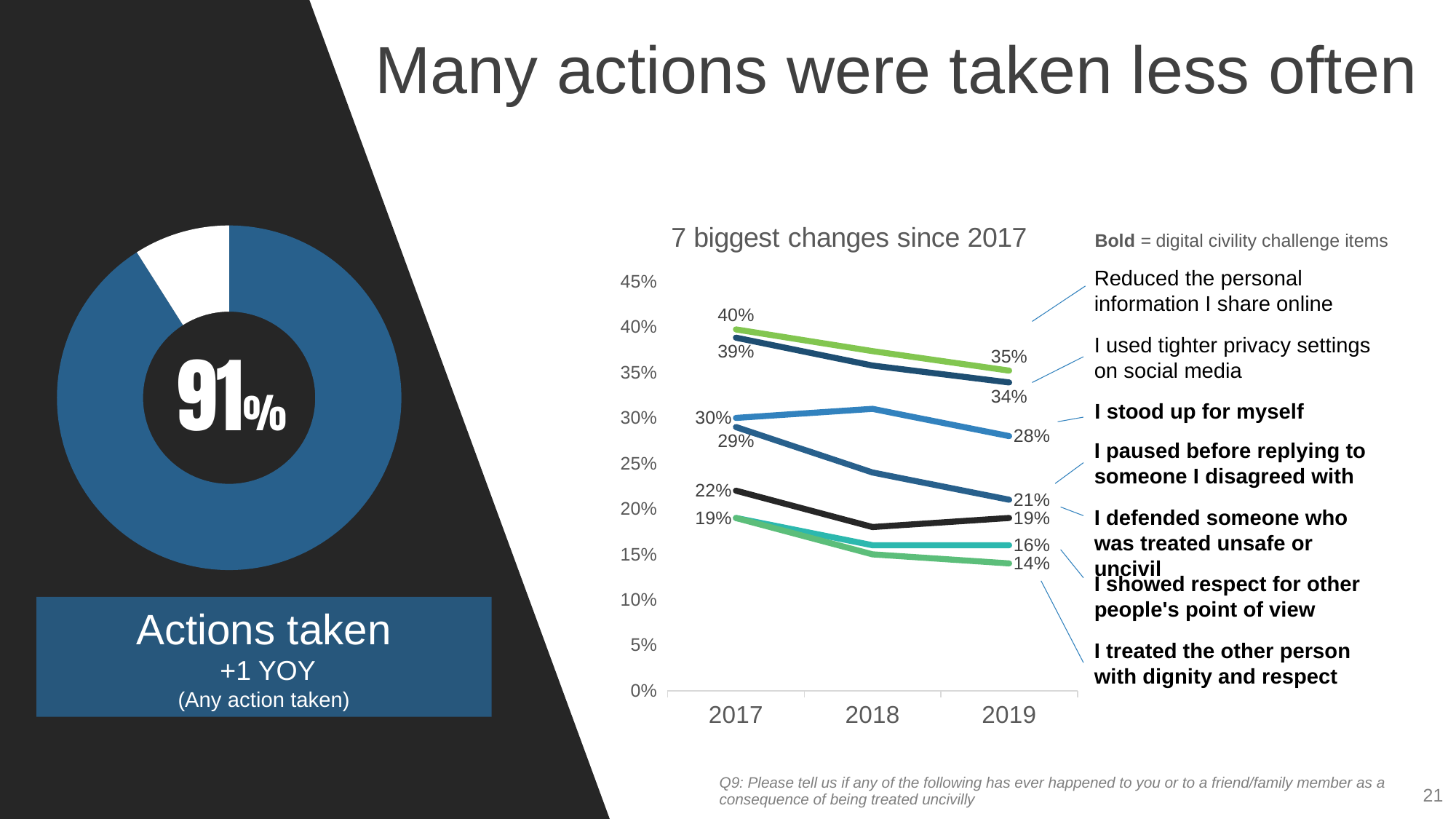

# Many actions were taken less often

### Chart: 7 biggest changes since 2017

| Category | I stood up for myself | I paused before replying to someone I disagreed with online | I defended someone who was treated unsafe or uncivil online | I showed respect for other people's point of view | I treated the other person with dignity and respect | Reduced the amount of personal information I share online | I used tighter privacy settings on social media |
|---|---|---|---|---|---|---|---|
| 2017 | 0.3 | 0.29 | 0.22 | 0.19 | 0.19 | 0.39734043257680507 | 0.3882673119240804 |
| 2018 | 0.31 | 0.24 | 0.18 | 0.16 | 0.15 | 0.3734433579170096 | 0.35758557824647896 |
| 2019 | 0.28 | 0.21 | 0.19 | 0.16 | 0.14 | 0.352 | 0.339 |

### Chart

| Category | Sales |
|---|---|
| 1st Qtr | 91.0 |
| 2nd Qtr | 9.0 |
91%
Bold = digital civility challenge items
Reduced the personal information I share online
I used tighter privacy settings on social media
I stood up for myself
I paused before replying to someone I disagreed with
I defended someone who was treated unsafe or uncivil
I showed respect for other people's point of view
I treated the other person with dignity and respect
Actions taken
 +1 YOY
(Any action taken)
Q9: Please tell us if any of the following has ever happened to you or to a friend/family member as a consequence of being treated uncivilly
21